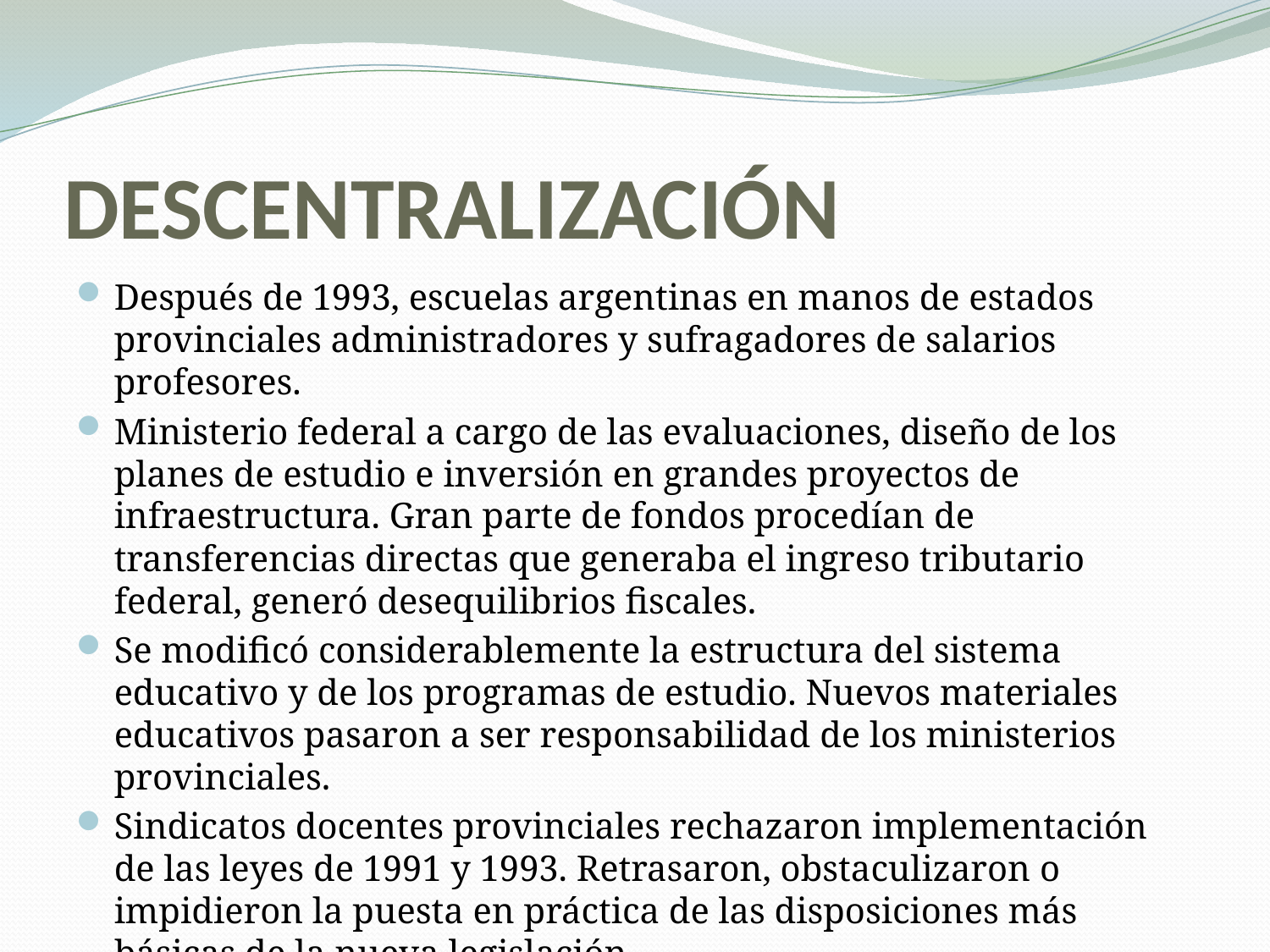

# DESCENTRALIZACIÓN
Después de 1993, escuelas argentinas en manos de estados provinciales administradores y sufragadores de salarios profesores.
Ministerio federal a cargo de las evaluaciones, diseño de los planes de estudio e inversión en grandes proyectos de infraestructura. Gran parte de fondos procedían de transferencias directas que generaba el ingreso tributario federal, generó desequilibrios fiscales.
Se modificó considerablemente la estructura del sistema educativo y de los programas de estudio. Nuevos materiales educativos pasaron a ser responsabilidad de los ministerios provinciales.
Sindicatos docentes provinciales rechazaron implementación de las leyes de 1991 y 1993. Retrasaron, obstaculizaron o impidieron la puesta en práctica de las disposiciones más básicas de la nueva legislación.
Resultado: mosaico de estructuras.